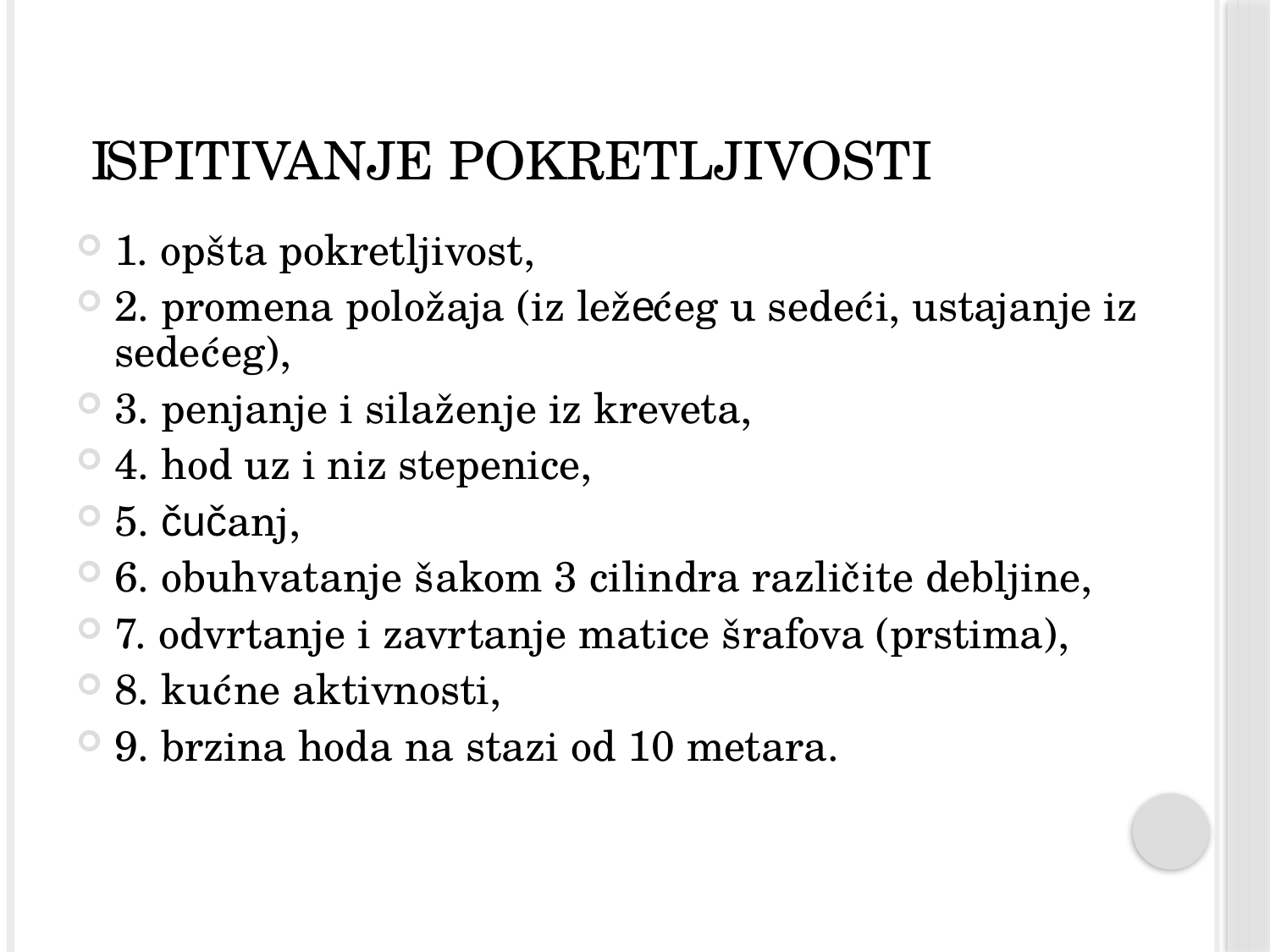

# Ispitivanje pokretljivosti
1. opšta pokretljivost,
2. promena položaja (iz ležećeg u sedeći, ustajanje iz sedećeg),
3. penjanje i silaženje iz kreveta,
4. hod uz i niz stepenice,
5. čučanj,
6. obuhvatanje šakom 3 cilindra različite debljine,
7. odvrtanje i zavrtanje matice šrafova (prstima),
8. kućne aktivnosti,
9. brzina hoda na stazi od 10 metara.